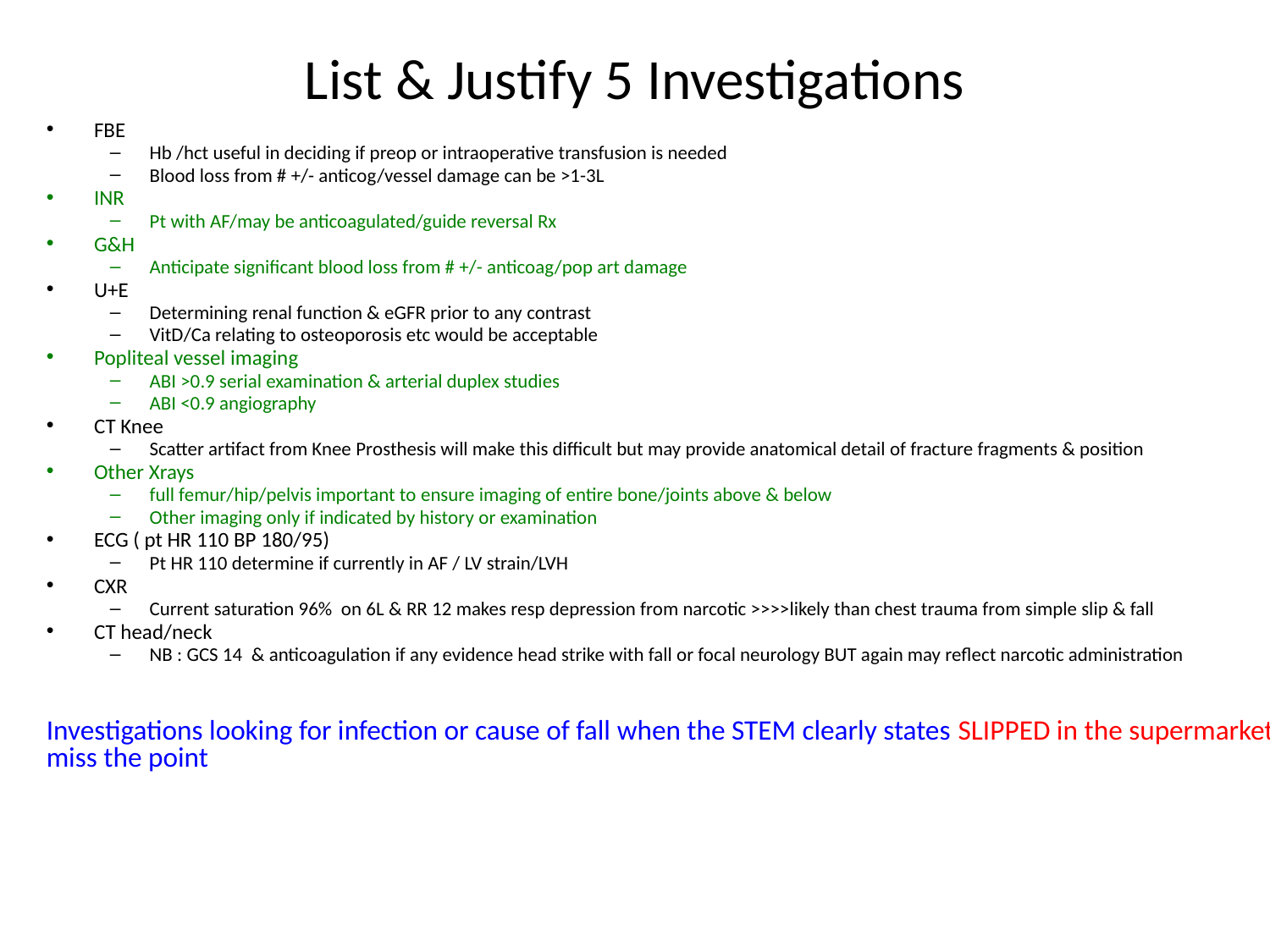

# List & Justify 5 Investigations
FBE
Hb /hct useful in deciding if preop or intraoperative transfusion is needed
Blood loss from # +/- anticog/vessel damage can be >1-3L
INR
Pt with AF/may be anticoagulated/guide reversal Rx
G&H
Anticipate significant blood loss from # +/- anticoag/pop art damage
U+E
Determining renal function & eGFR prior to any contrast
VitD/Ca relating to osteoporosis etc would be acceptable
Popliteal vessel imaging
ABI >0.9 serial examination & arterial duplex studies
ABI <0.9 angiography
CT Knee
Scatter artifact from Knee Prosthesis will make this difficult but may provide anatomical detail of fracture fragments & position
Other Xrays
full femur/hip/pelvis important to ensure imaging of entire bone/joints above & below
Other imaging only if indicated by history or examination
ECG ( pt HR 110 BP 180/95)
Pt HR 110 determine if currently in AF / LV strain/LVH
CXR
Current saturation 96%  on 6L & RR 12 makes resp depression from narcotic >>>>likely than chest trauma from simple slip & fall
CT head/neck
NB : GCS 14  & anticoagulation if any evidence head strike with fall or focal neurology BUT again may reflect narcotic administration

Investigations looking for infection or cause of fall when the STEM clearly states SLIPPED in the supermarket miss the point